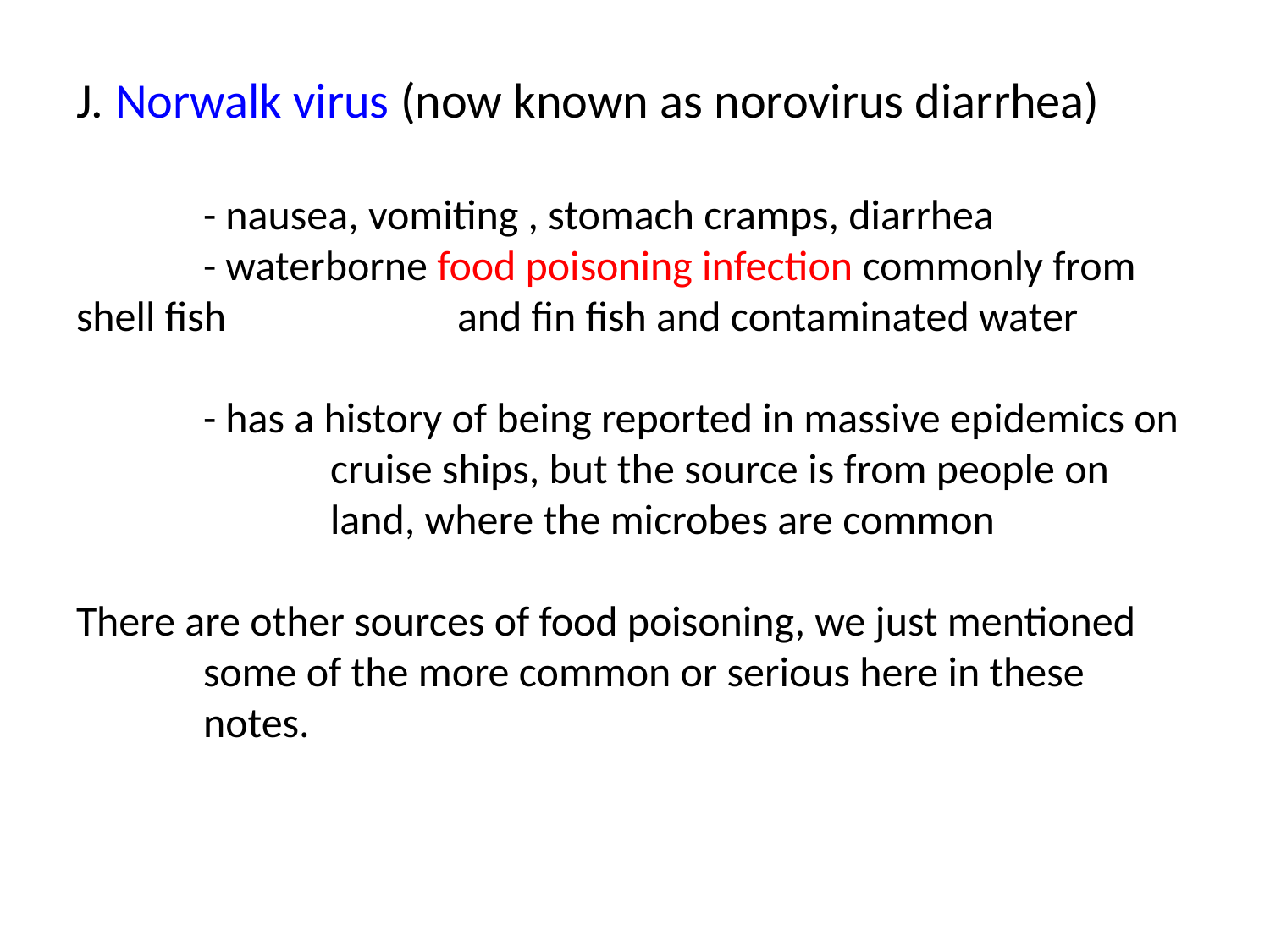

# J. Norwalk virus (now known as norovirus diarrhea) - nausea, vomiting , stomach cramps, diarrhea - waterborne food poisoning infection commonly from shell fish 		and fin fish and contaminated water - has a history of being reported in massive epidemics on 		cruise ships, but the source is from people on 		land, where the microbes are common There are other sources of food poisoning, we just mentioned 	some of the more common or serious here in these 	notes.